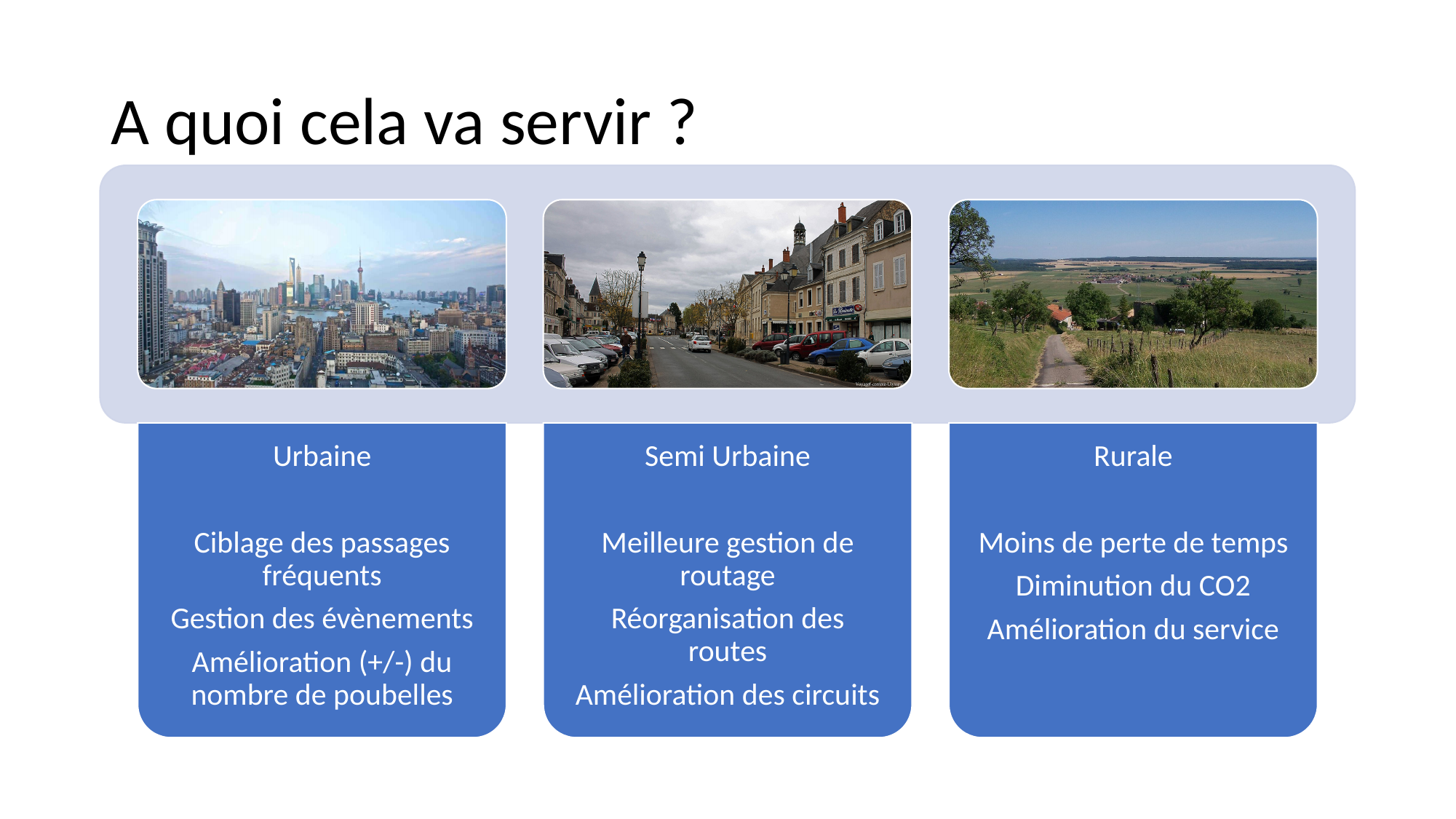

# A quoi cela va servir ?
Urbaine

Ciblage des passages fréquents
Gestion des évènements
Amélioration (+/-) du nombre de poubelles
Semi Urbaine

Meilleure gestion de routage
Réorganisation des routes
Amélioration des circuits
Rurale

Moins de perte de temps
Diminution du CO2
Amélioration du service